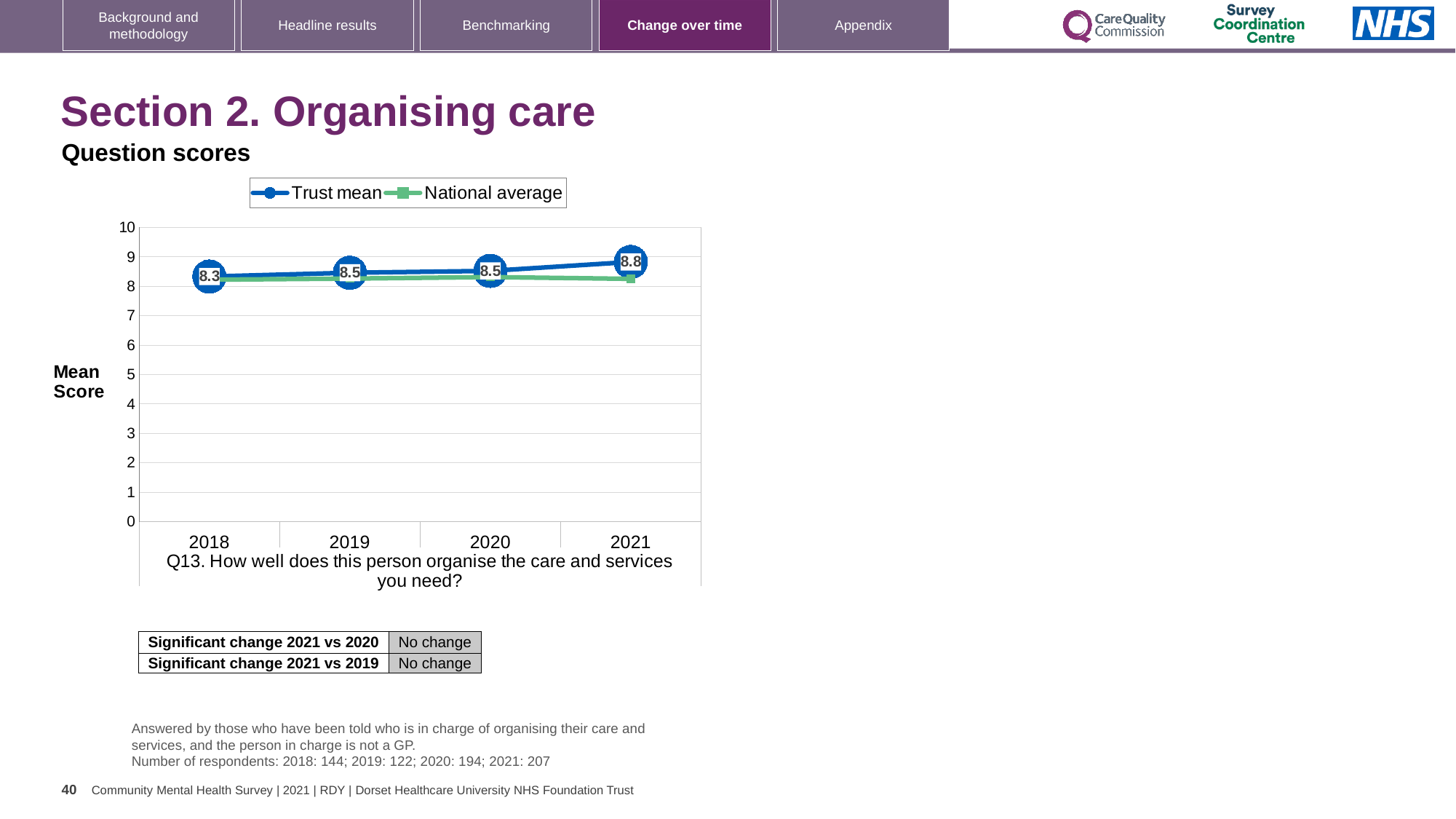

# Section 2. Organising care
Question scores

### Chart

| Category | Trust mean | National average |
|---|---|---|
| 2018 | 8.3326289504817 | 8.224688268500596 |
| 2019 | 8.46145222644032 | 8.263785984616948 |
| 2020 | 8.52506128182566 | 8.31428923374084 |
| 2021 | 8.82928800459057 | 8.254722420322913 |
| Significant change 2021 vs 2020 | No change |
| --- | --- |
| Significant change 2021 vs 2019 | No change |
Answered by those who have been told who is in charge of organising their care and services, and the person in charge is not a GP.
Number of respondents: 2018: 144; 2019: 122; 2020: 194; 2021: 207
40